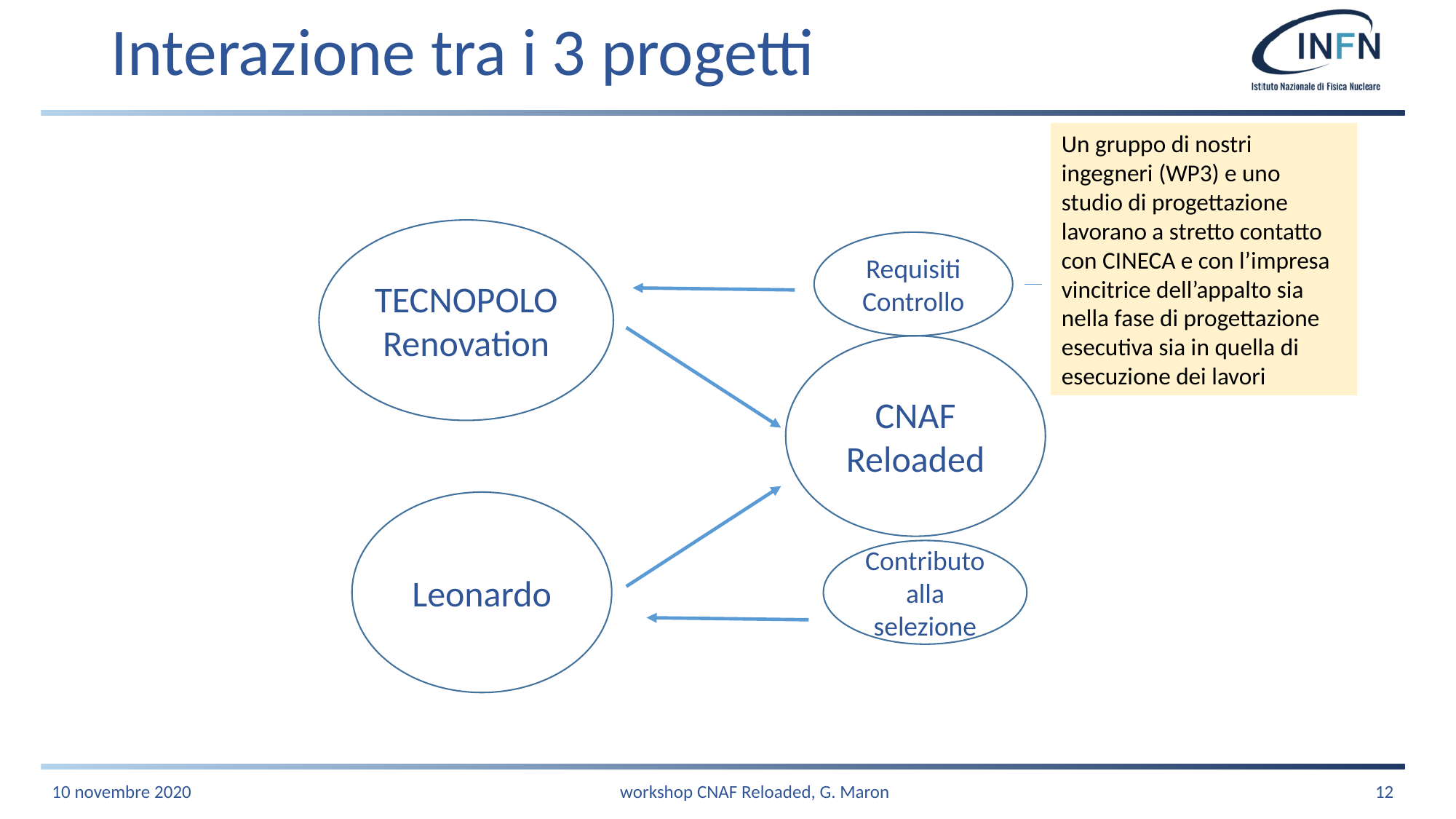

# Interazione tra i 3 progetti
Un gruppo di nostri ingegneri (WP3) e uno studio di progettazione  lavorano a stretto contatto con CINECA e con l’impresa vincitrice dell’appalto sia nella fase di progettazione esecutiva sia in quella di esecuzione dei lavori
TECNOPOLO
Renovation
Requisiti
Controllo
CNAF Reloaded
Leonardo
Contributo alla selezione
10 novembre 2020
workshop CNAF Reloaded, G. Maron
12